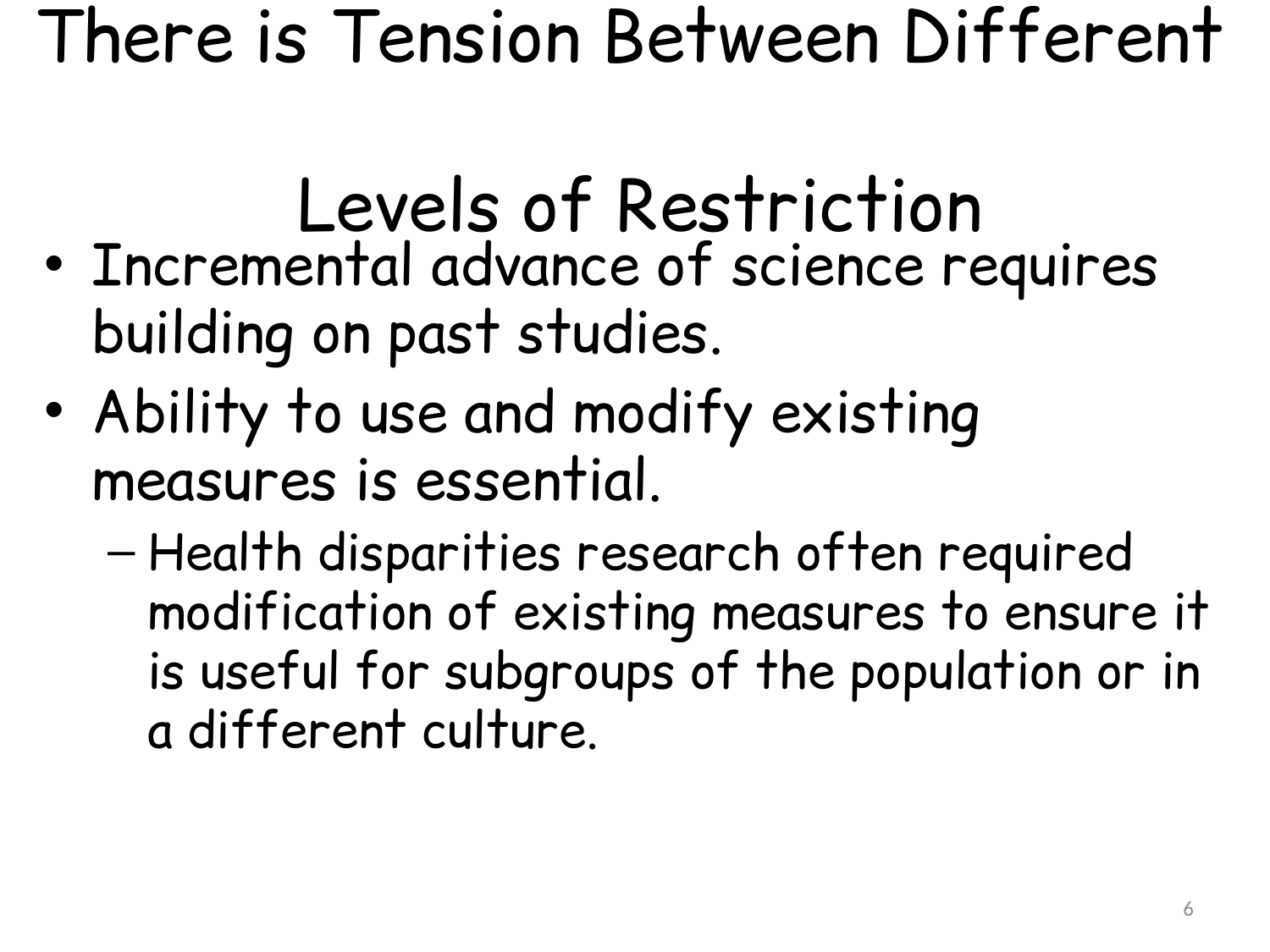

# There is Tension Between Different Levels of Restriction
Incremental advance of science requires building on past studies.
Ability to use and modify existing measures is essential.
Health disparities research often required modification of existing measures to ensure it is useful for subgroups of the population or in a different culture.
6